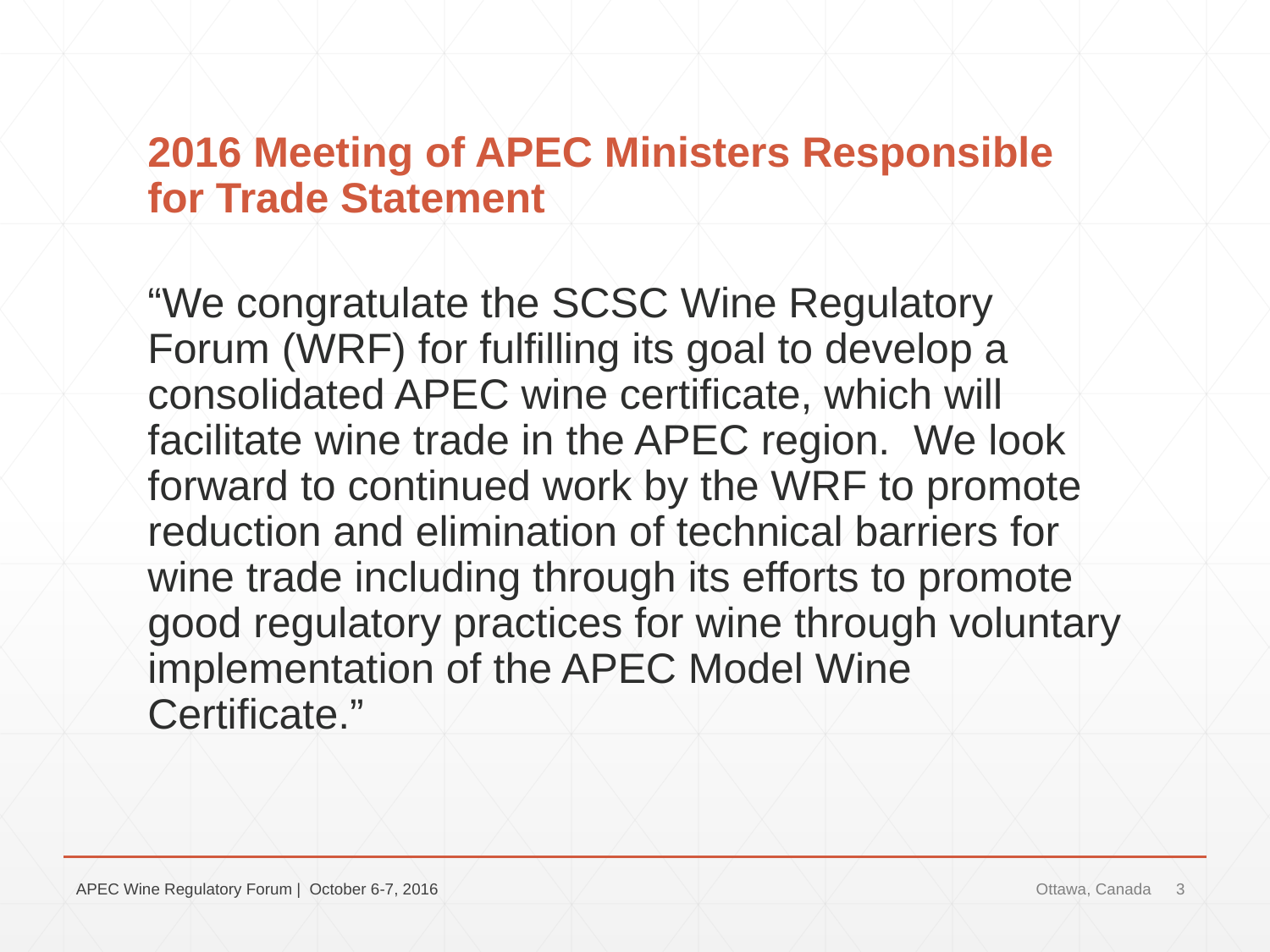

# 2016 Meeting of APEC Ministers Responsible for Trade Statement
“We congratulate the SCSC Wine Regulatory Forum (WRF) for fulfilling its goal to develop a consolidated APEC wine certificate, which will facilitate wine trade in the APEC region.  We look forward to continued work by the WRF to promote reduction and elimination of technical barriers for wine trade including through its efforts to promote good regulatory practices for wine through voluntary implementation of the APEC Model Wine Certificate.”
APEC Wine Regulatory Forum |  October 6-7, 2016
Ottawa, Canada
3